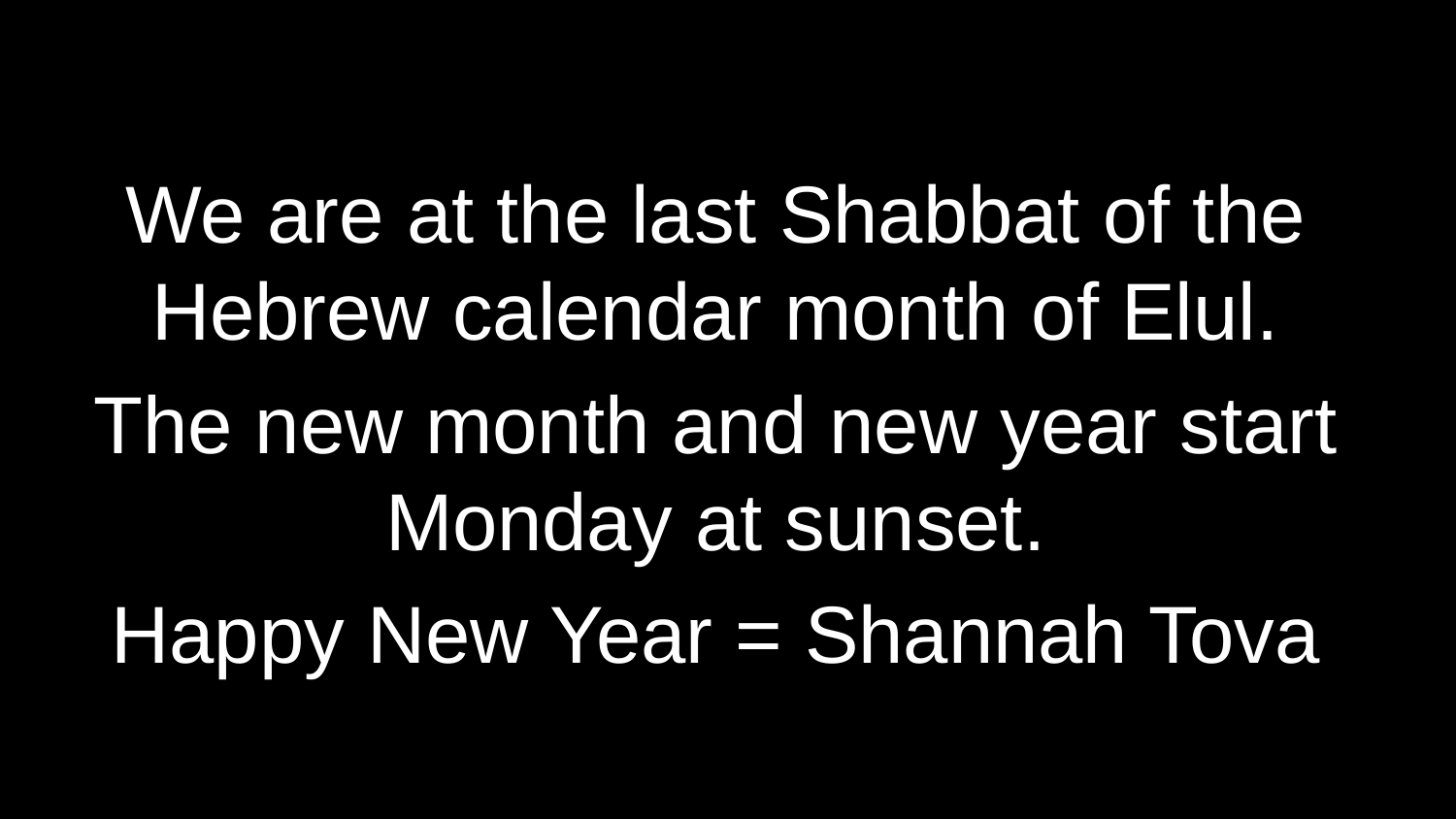

We are at the last Shabbat of the Hebrew calendar month of Elul.
The new month and new year start Monday at sunset.
Happy New Year = Shannah Tova